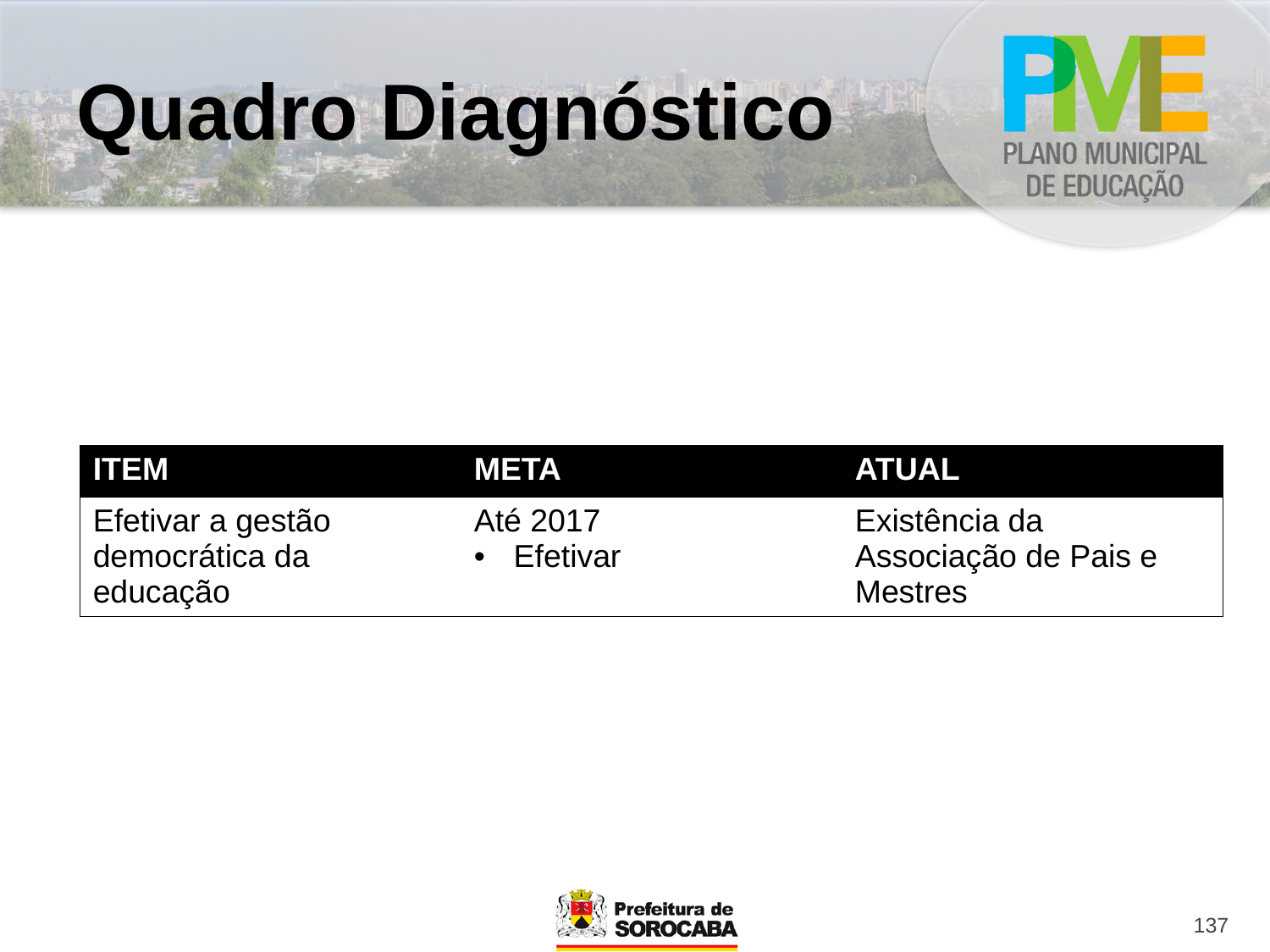

# Quadro Diagnóstico
| ITEM | META | ATUAL |
| --- | --- | --- |
| Efetivar a gestão democrática da educação | Até 2017 Efetivar | Existência da Associação de Pais e Mestres |
137